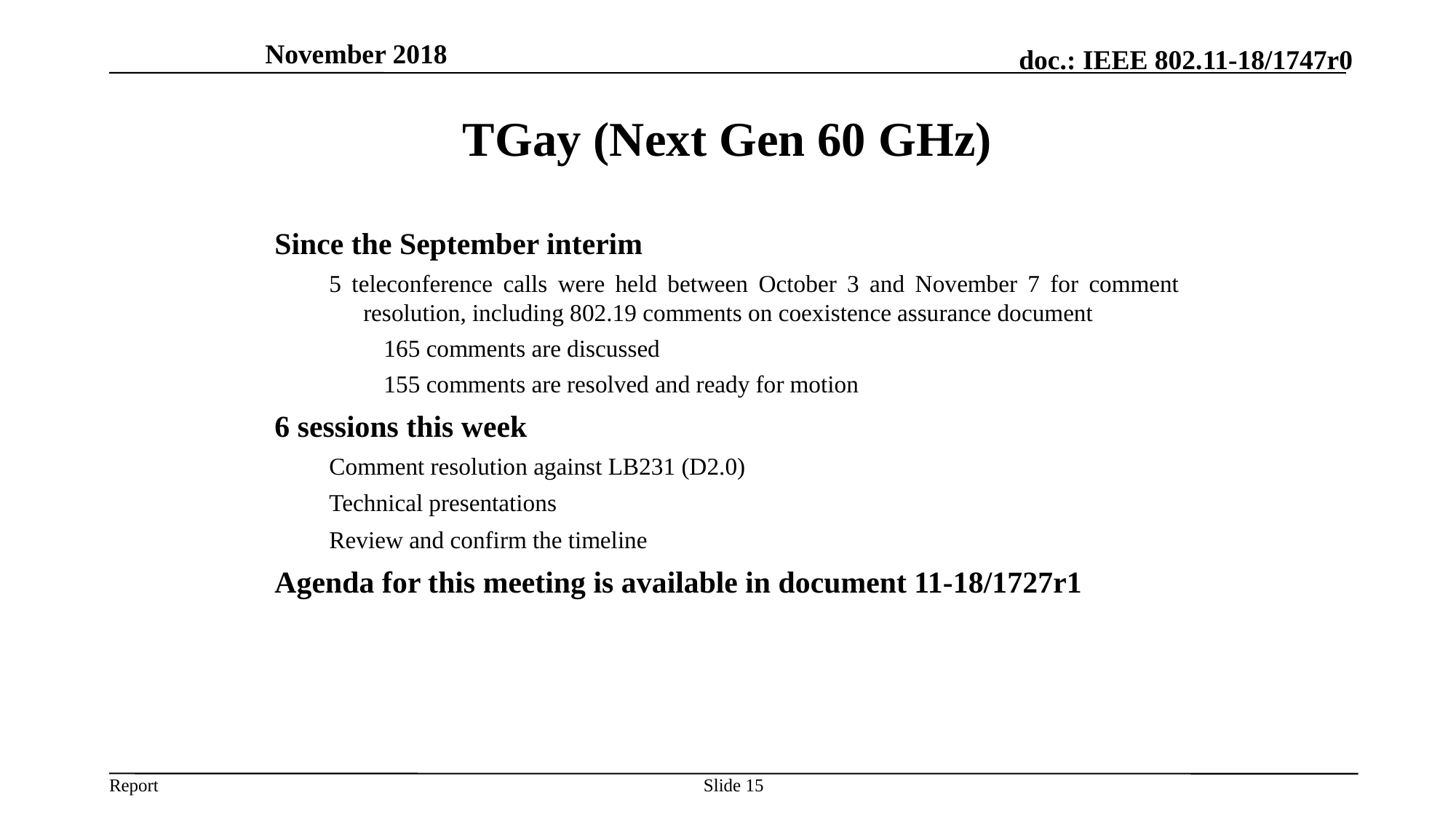

November 2018
TGay (Next Gen 60 GHz)
Since the September interim
5 teleconference calls were held between October 3 and November 7 for comment resolution, including 802.19 comments on coexistence assurance document
165 comments are discussed
155 comments are resolved and ready for motion
6 sessions this week
Comment resolution against LB231 (D2.0)
Technical presentations
Review and confirm the timeline
Agenda for this meeting is available in document 11-18/1727r1
Slide 15